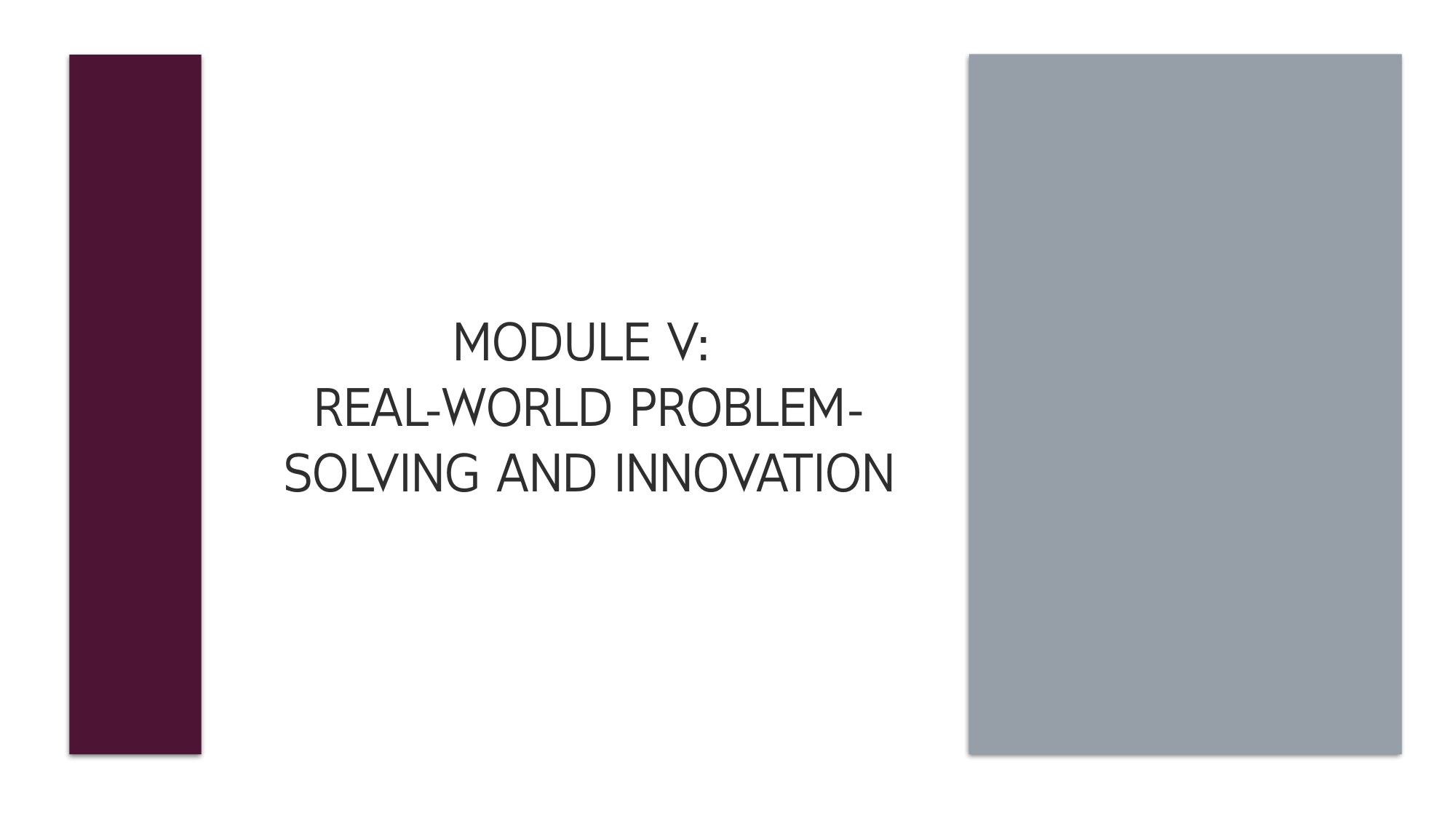

# module V: real-world problem-solving and innovation